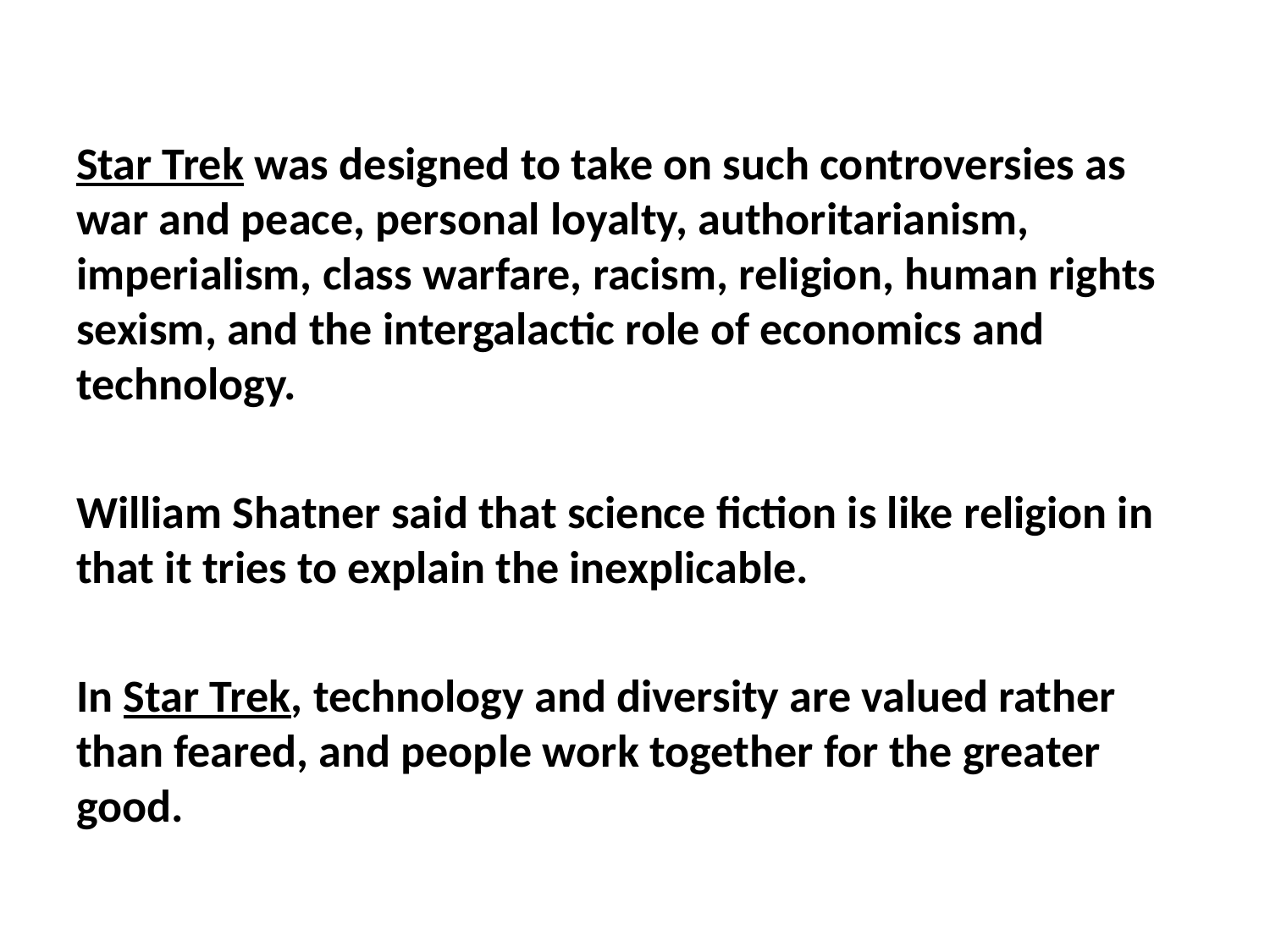

Star Trek was designed to take on such controversies as war and peace, personal loyalty, authoritarianism, imperialism, class warfare, racism, religion, human rights sexism, and the intergalactic role of economics and technology.

William Shatner said that science fiction is like religion in that it tries to explain the inexplicable.

In Star Trek, technology and diversity are valued rather than feared, and people work together for the greater good.